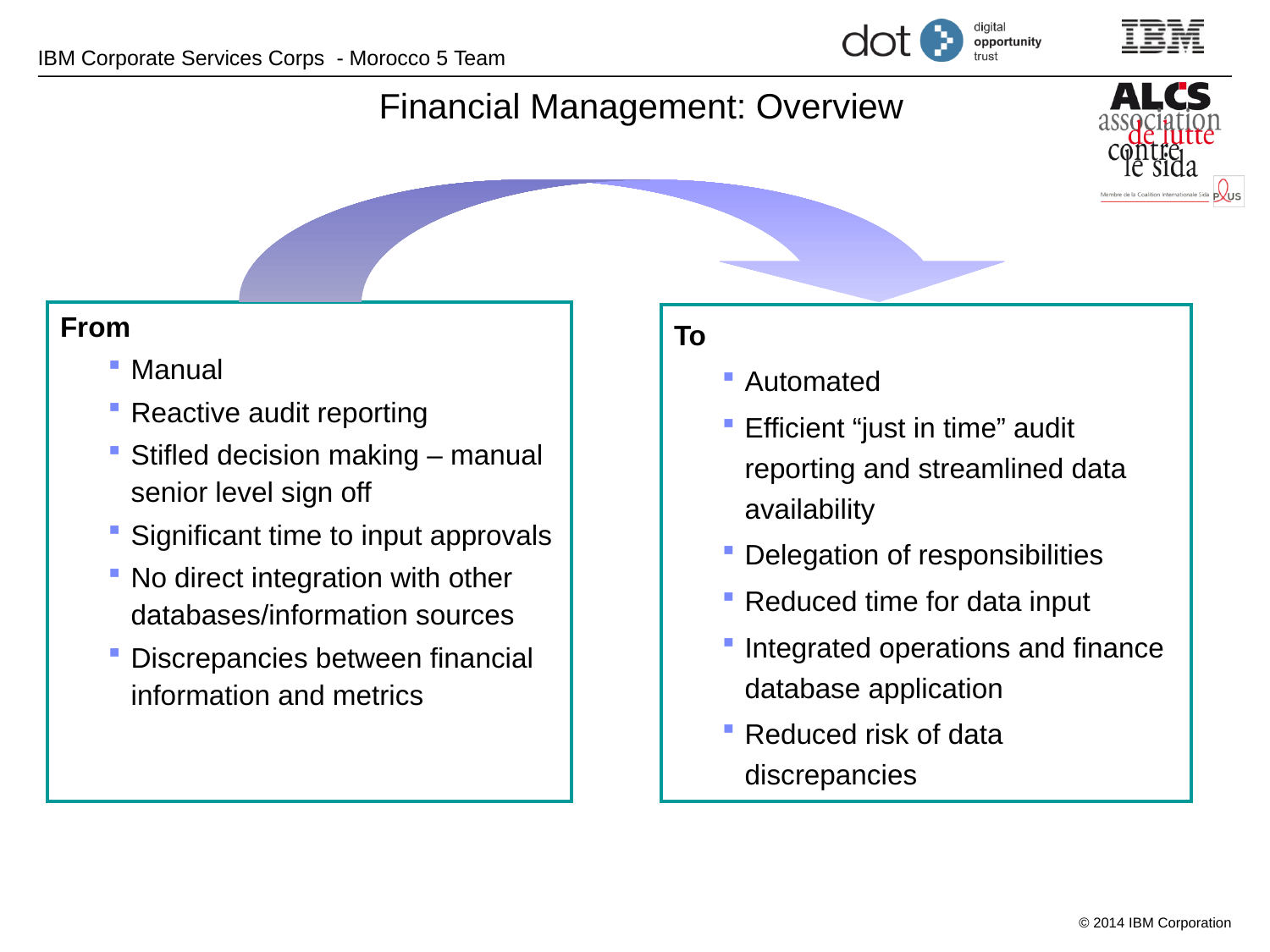

# Financial Management: Overview

From
Manual
Reactive audit reporting
Stifled decision making – manual senior level sign off
Significant time to input approvals
No direct integration with other databases/information sources
Discrepancies between financial information and metrics

To
Automated
Efficient “just in time” audit reporting and streamlined data availability
Delegation of responsibilities
Reduced time for data input
Integrated operations and finance database application
Reduced risk of data discrepancies